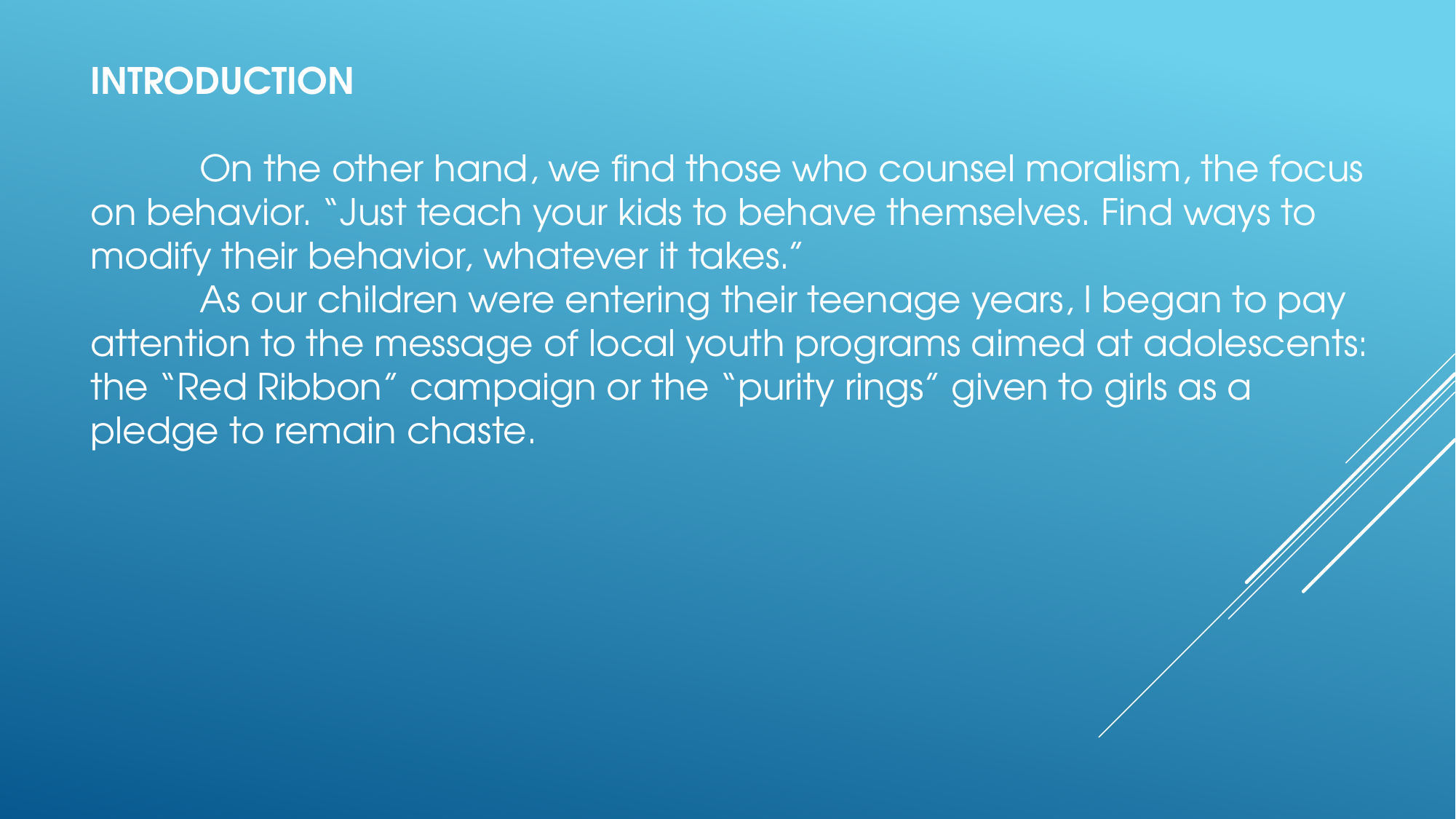

INTRODUCTION

	On the other hand, we find those who counsel moralism, the focus on behavior. “Just teach your kids to behave themselves. Find ways to modify their behavior, whatever it takes.”
	As our children were entering their teenage years, I began to pay attention to the message of local youth programs aimed at adolescents: the “Red Ribbon” campaign or the “purity rings” given to girls as a pledge to remain chaste.